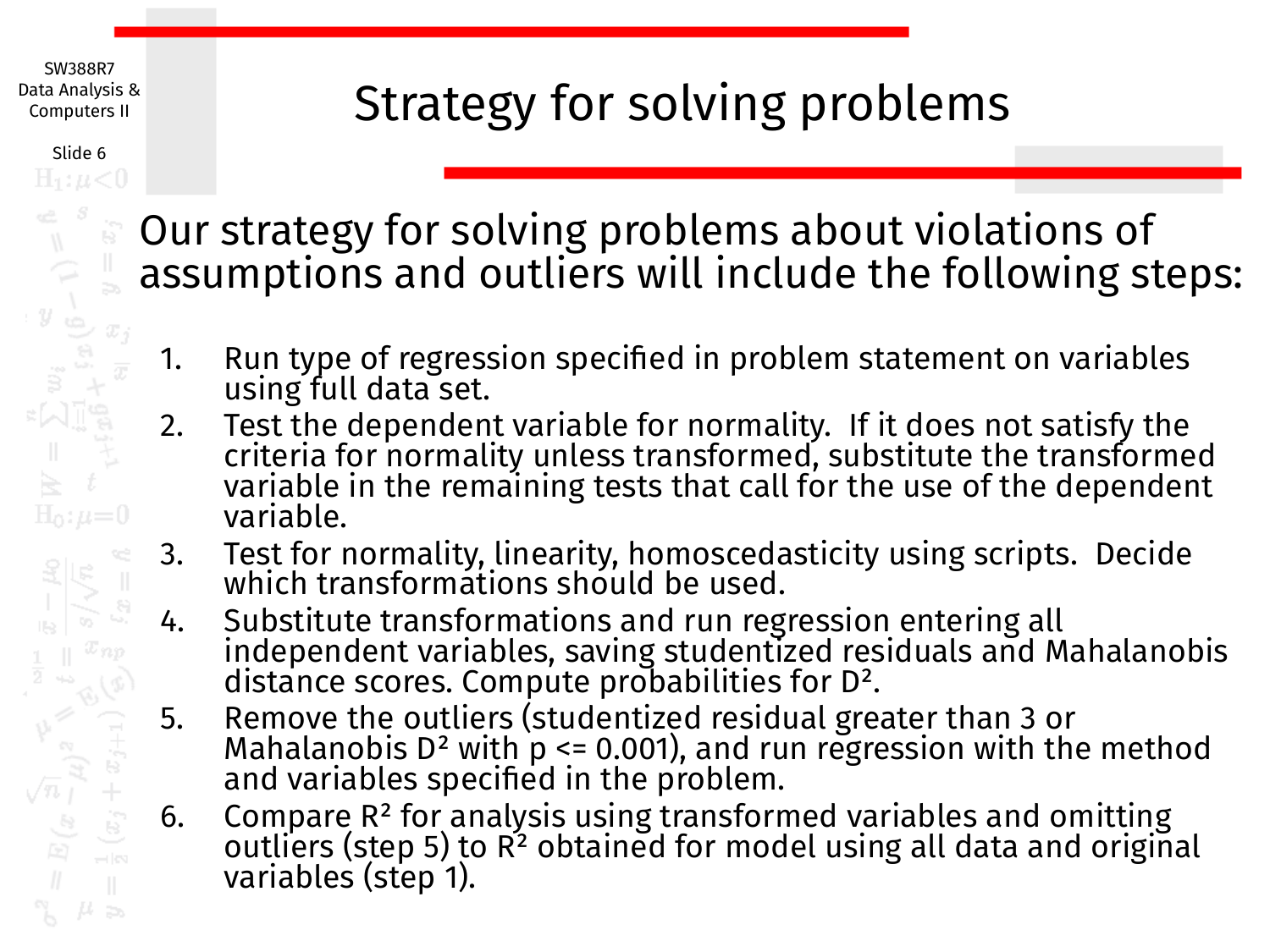

SW388R7
Data Analysis & Computers II

Slide 6
# Strategy for solving problems
Our strategy for solving problems about violations of assumptions and outliers will include the following steps:
Run type of regression specified in problem statement on variables using full data set.
Test the dependent variable for normality.  If it does not satisfy the criteria for normality unless transformed, substitute the transformed variable in the remaining tests that call for the use of the dependent variable.
Test for normality, linearity, homoscedasticity using scripts.  Decide which transformations should be used.
Substitute transformations and run regression entering all independent variables, saving studentized residuals and Mahalanobis distance scores. Compute probabilities for D².
Remove the outliers (studentized residual greater than 3 or Mahalanobis D² with p <= 0.001), and run regression with the method and variables specified in the problem.
Compare R² for analysis using transformed variables and omitting outliers (step 5) to R² obtained for model using all data and original variables (step 1).